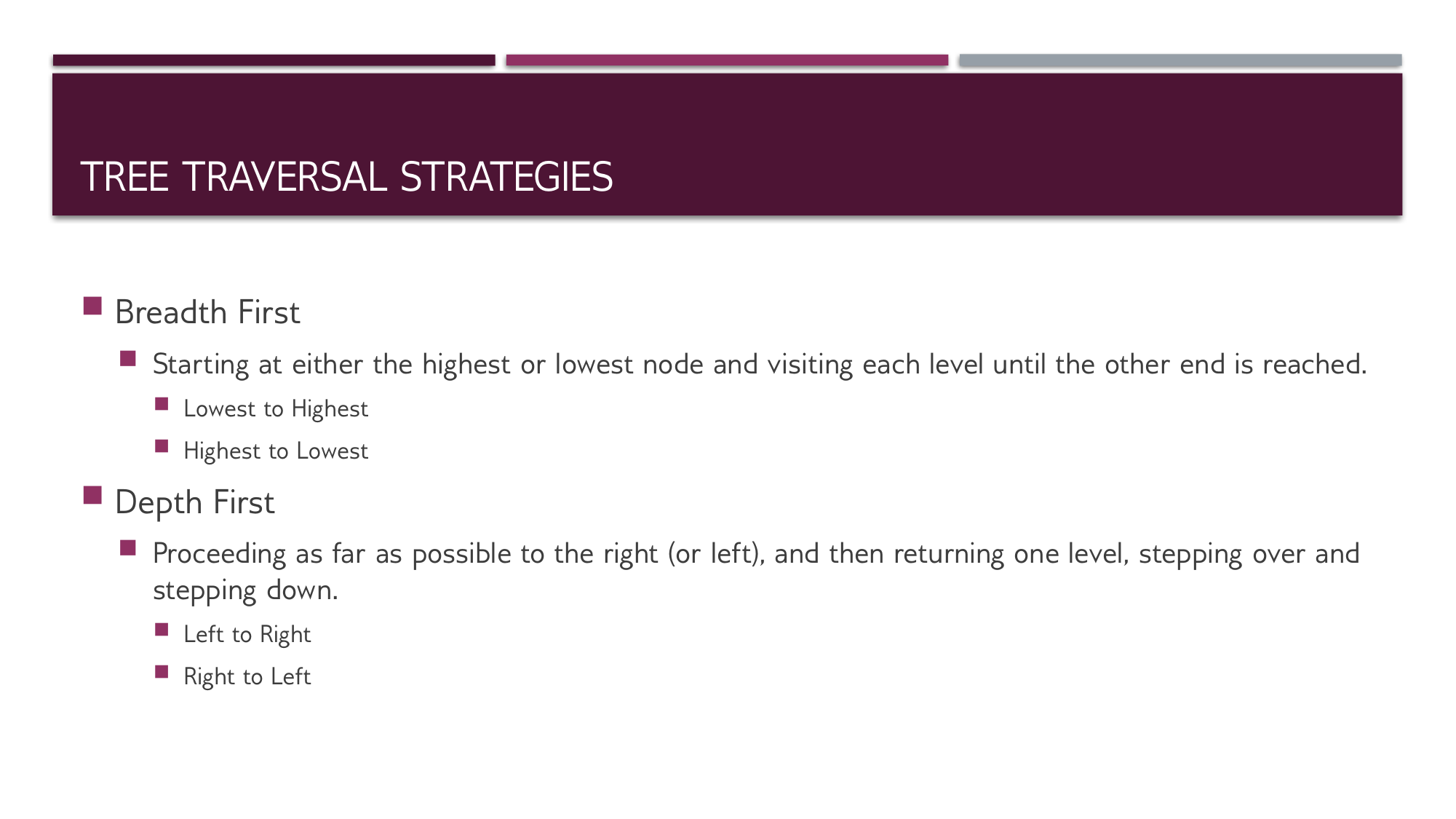

# Tree Traversal Strategies
Breadth First
Starting at either the highest or lowest node and visiting each level until the other end is reached.
Lowest to Highest
Highest to Lowest
Depth First
Proceeding as far as possible to the right (or left), and then returning one level, stepping over and stepping down.
Left to Right
Right to Left